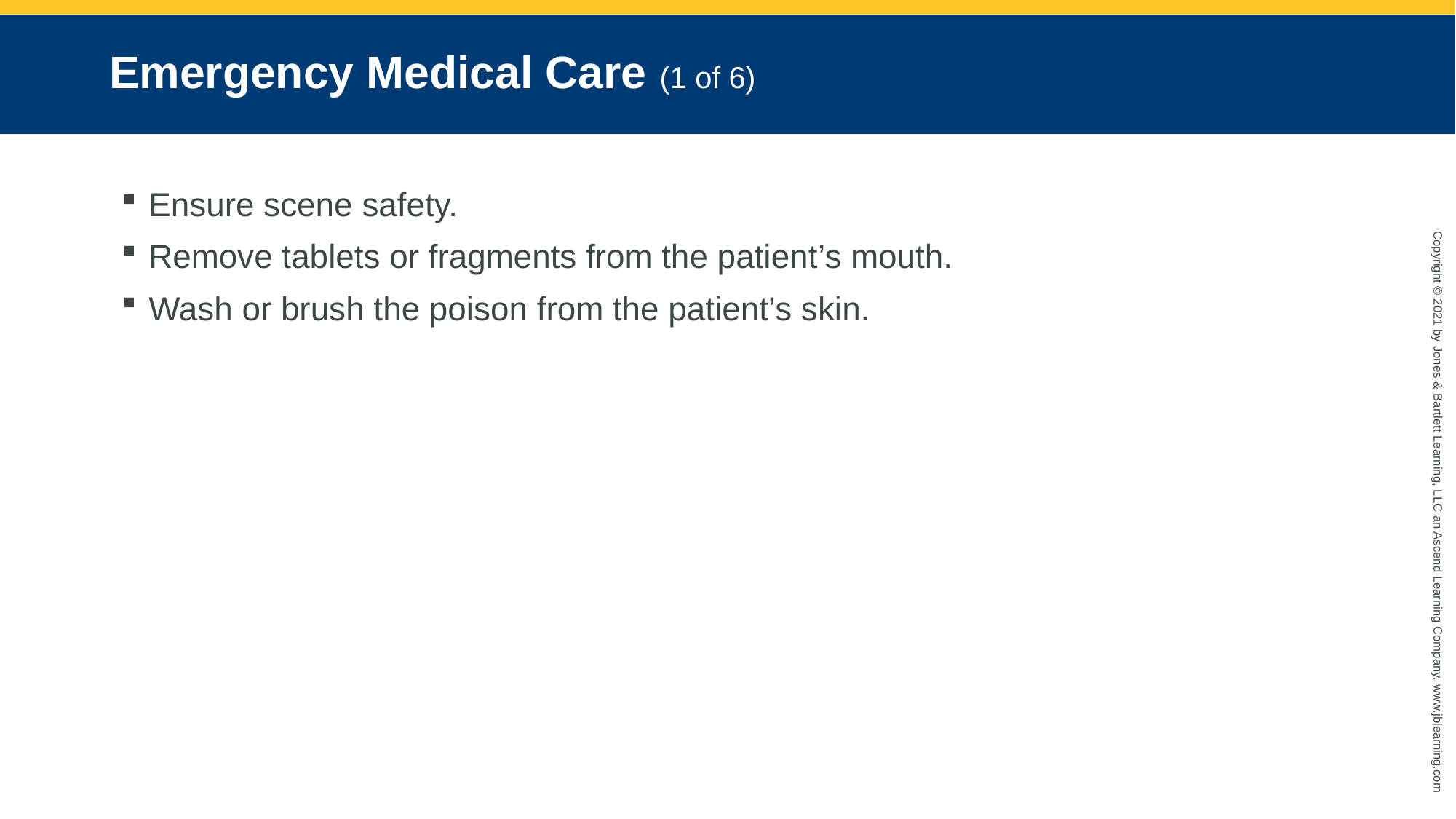

# Emergency Medical Care (1 of 6)
Ensure scene safety.
Remove tablets or fragments from the patient’s mouth.
Wash or brush the poison from the patient’s skin.